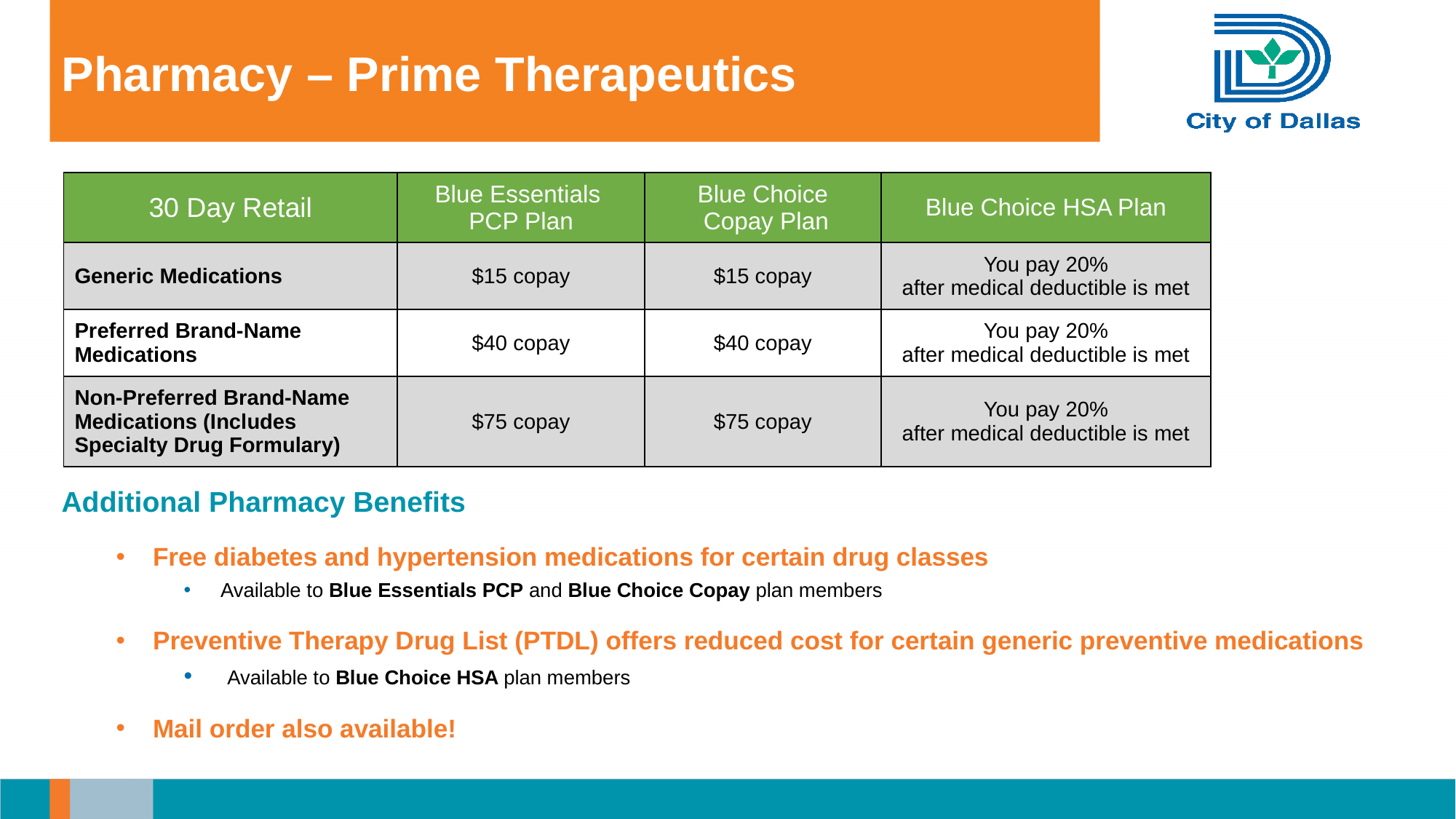

# Pharmacy – Prime Therapeutics
| 30 Day Retail | Blue Essentials PCP Plan | Blue Choice Copay Plan | Blue Choice HSA Plan |
| --- | --- | --- | --- |
| Generic Medications | $15 copay | $15 copay | You pay 20% after medical deductible is met |
| Preferred Brand-Name Medications | $40 copay | $40 copay | You pay 20% after medical deductible is met |
| Non-Preferred Brand-Name Medications (Includes Specialty Drug Formulary) | $75 copay | $75 copay | You pay 20% after medical deductible is met |
Additional Pharmacy Benefits
Free diabetes and hypertension medications for certain drug classes
Available to Blue Essentials PCP and Blue Choice Copay plan members
Preventive Therapy Drug List (PTDL) offers reduced cost for certain generic preventive medications
 Available to Blue Choice HSA plan members
Mail order also available!